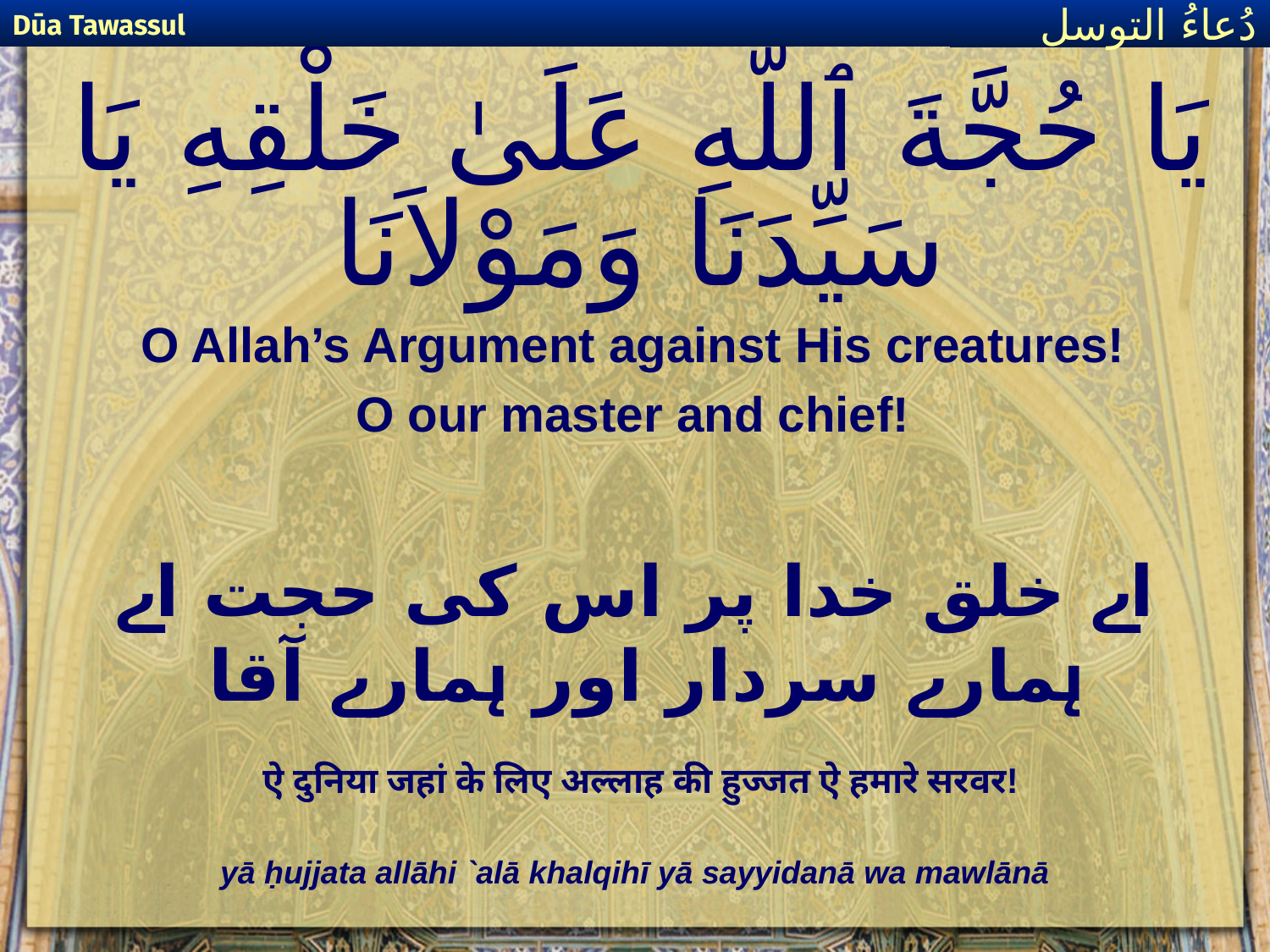

Dūa Tawassul
دُعاءُ التوسل
# يَا حُجَّةَ ٱللَّهِ عَلَىٰ خَلْقِهِ يَا سَيِّدَنَا وَمَوْلاَنَا
O Allah’s Argument against His creatures!
O our master and chief!
اے خلق خدا پر اس کی حجت اے ہمارے سردار اور ہمارے آقا
ऐ दुनिया जहां के लिए अल्लाह की हुज्जत ऐ हमारे सरवर!
yā ḥujjata allāhi `alā khalqihī yā sayyidanā wa mawlānā